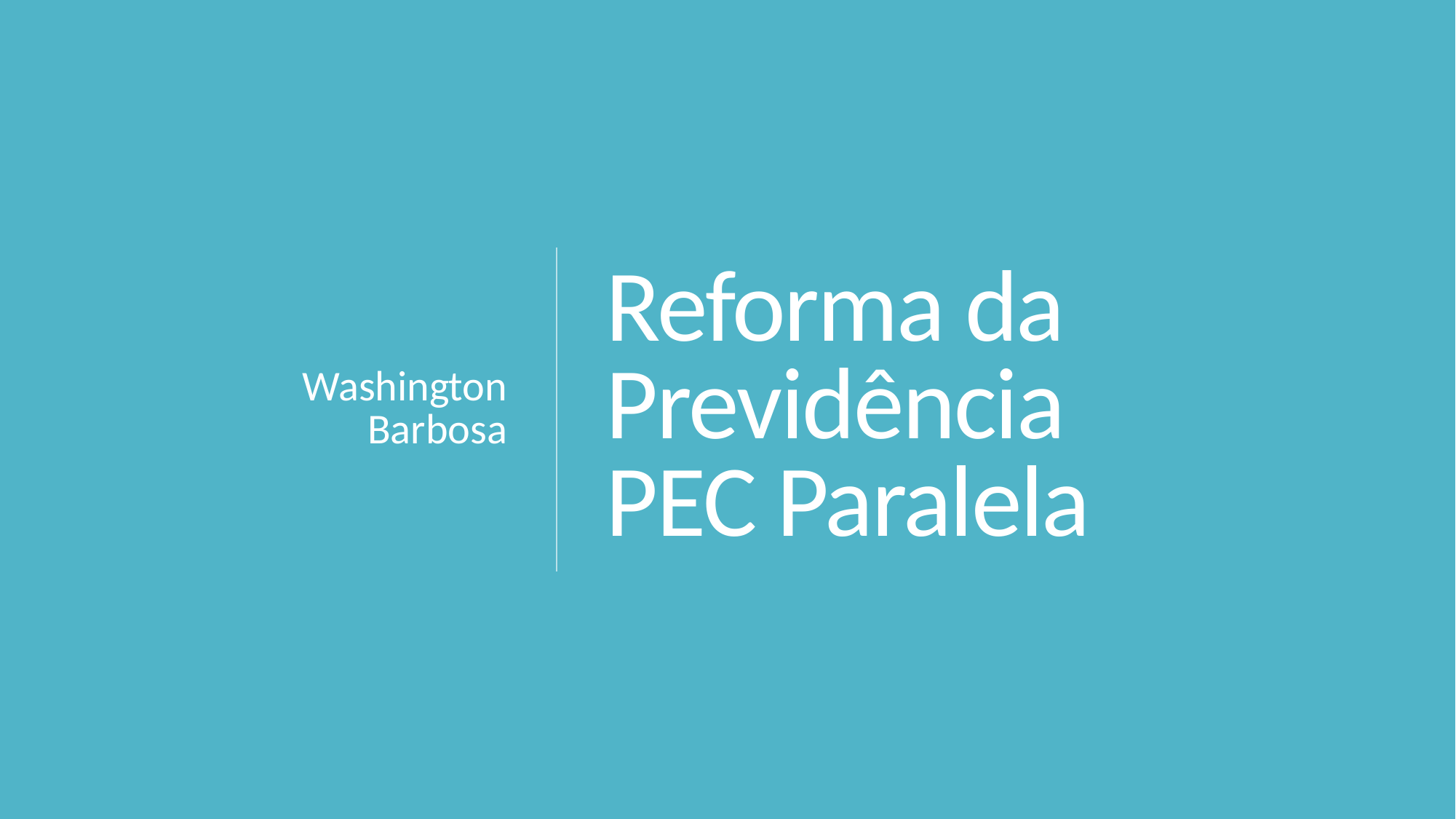

Washington Barbosa
# Reforma da Previdência PEC Paralela